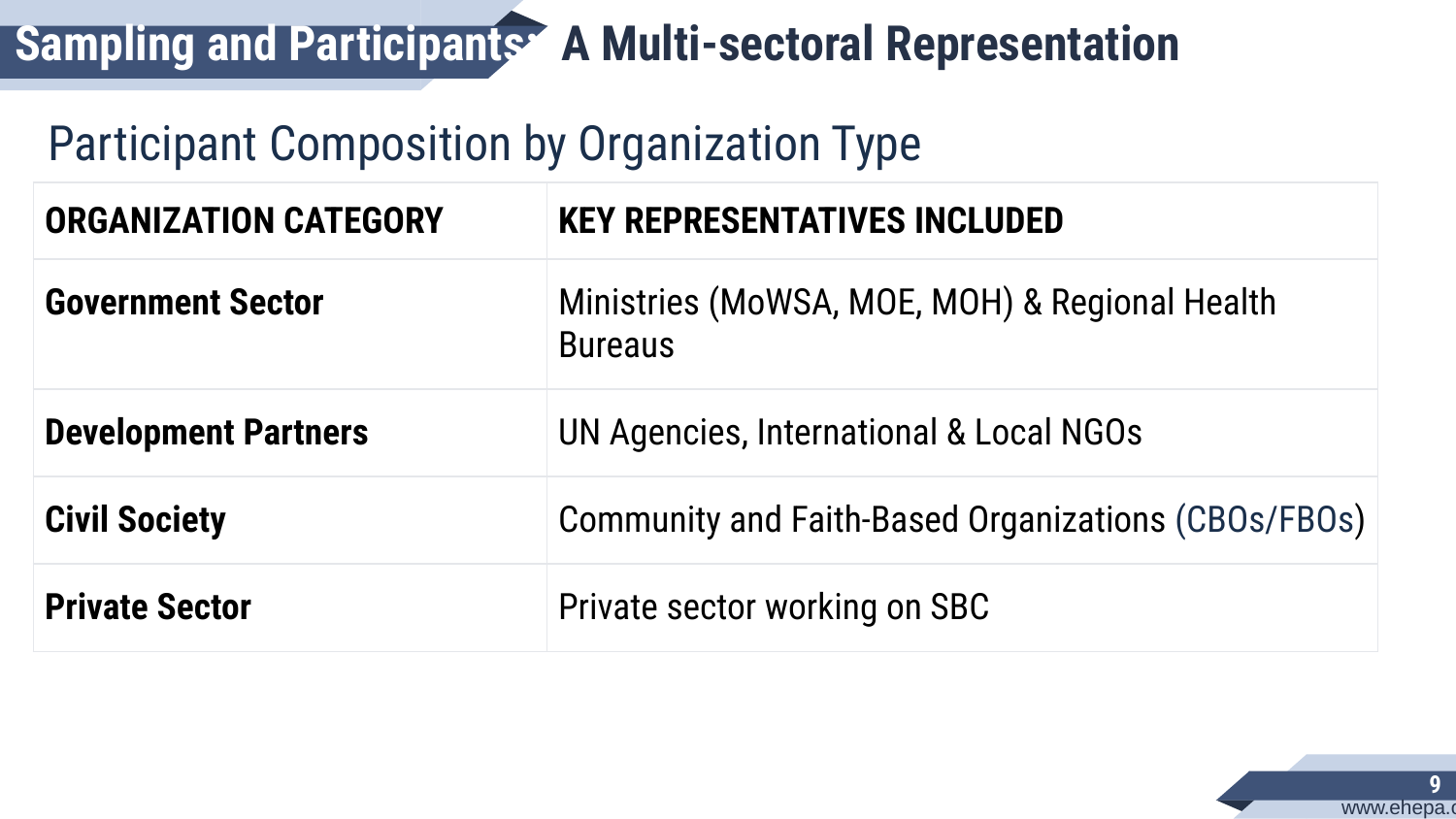

# Sampling and Participants:  A Multi-sectoral Representation
Participant Composition by Organization Type
| Organization Category | Key Representatives Included |
| --- | --- |
| Government Sector | Ministries (MoWSA, MOE, MOH) & Regional Health Bureaus |
| Development Partners | UN Agencies, International & Local NGOs |
| Civil Society | Community and Faith-Based Organizations (CBOs/FBOs) |
| Private Sector | Private sector working on SBC |
9
	www.ehepa.org